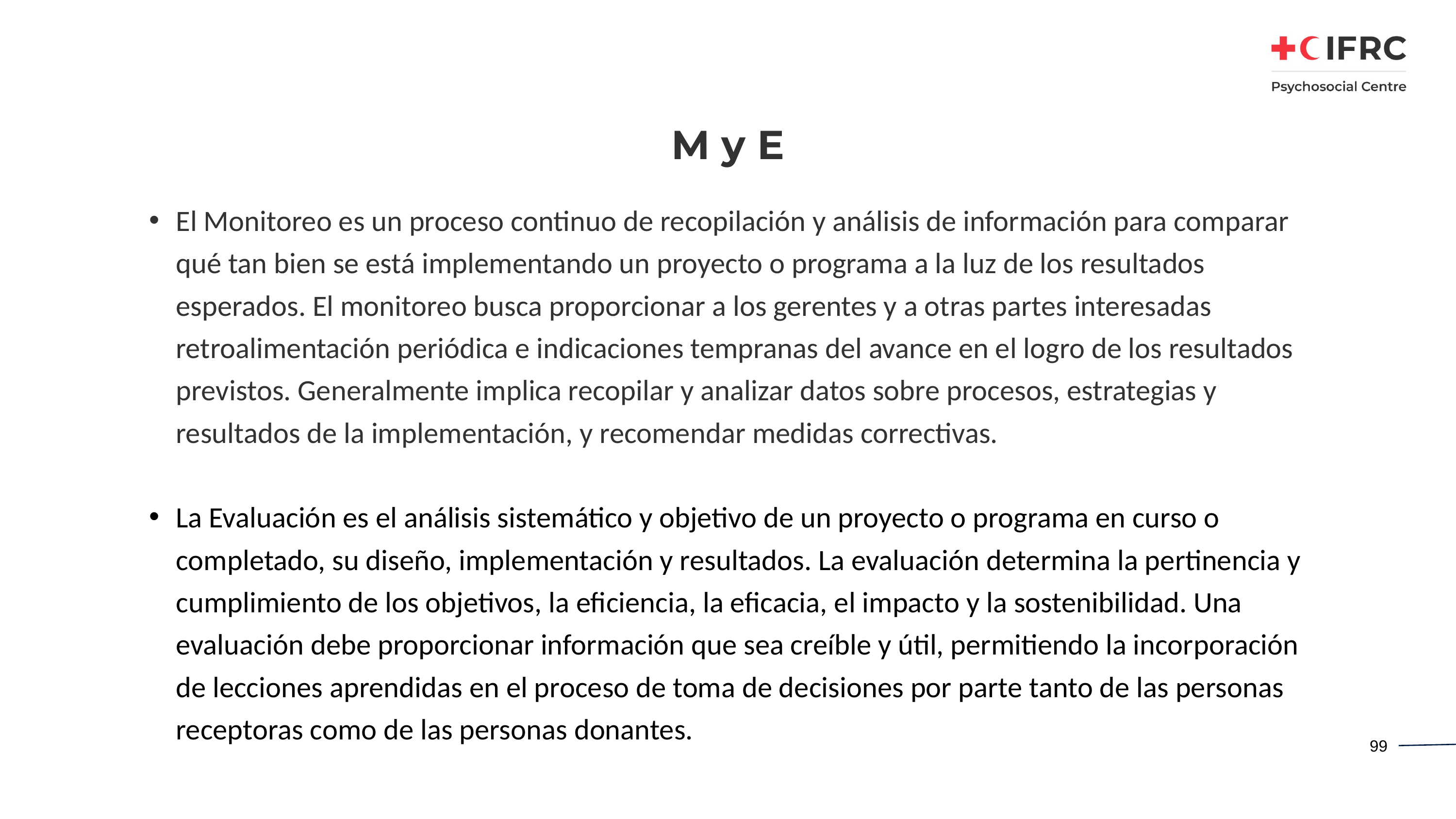

# M y E
El Monitoreo es un proceso continuo de recopilación y análisis de información para comparar qué tan bien se está implementando un proyecto o programa a la luz de los resultados esperados. El monitoreo busca proporcionar a los gerentes y a otras partes interesadas retroalimentación periódica e indicaciones tempranas del avance en el logro de los resultados previstos. Generalmente implica recopilar y analizar datos sobre procesos, estrategias y resultados de la implementación, y recomendar medidas correctivas.

La Evaluación es el análisis sistemático y objetivo de un proyecto o programa en curso o completado, su diseño, implementación y resultados. La evaluación determina la pertinencia y cumplimiento de los objetivos, la eficiencia, la eficacia, el impacto y la sostenibilidad. Una evaluación debe proporcionar información que sea creíble y útil, permitiendo la incorporación de lecciones aprendidas en el proceso de toma de decisiones por parte tanto de las personas receptoras como de las personas donantes.